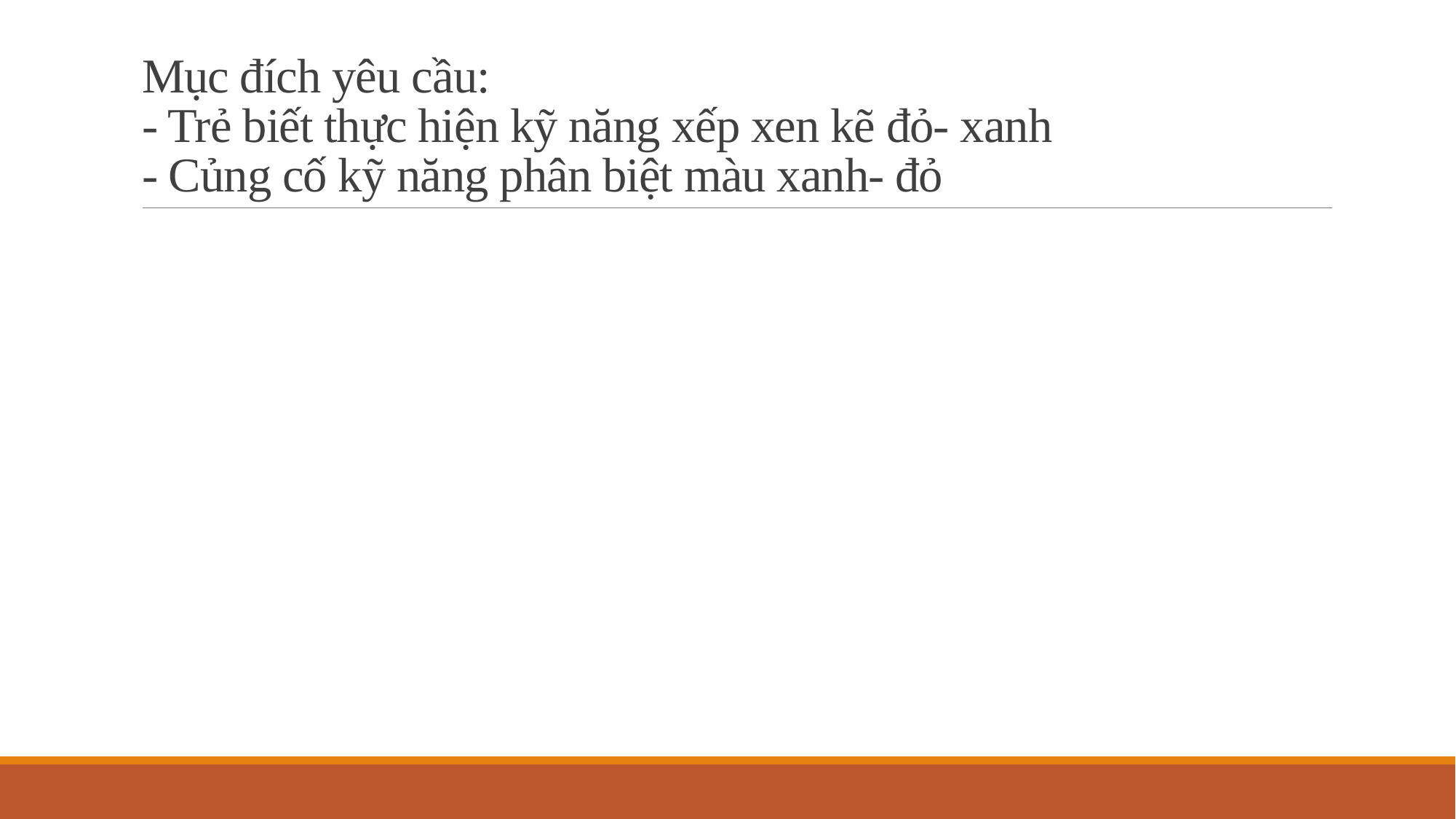

# Mục đích yêu cầu: - Trẻ biết thực hiện kỹ năng xếp xen kẽ đỏ- xanh - Củng cố kỹ năng phân biệt màu xanh- đỏ